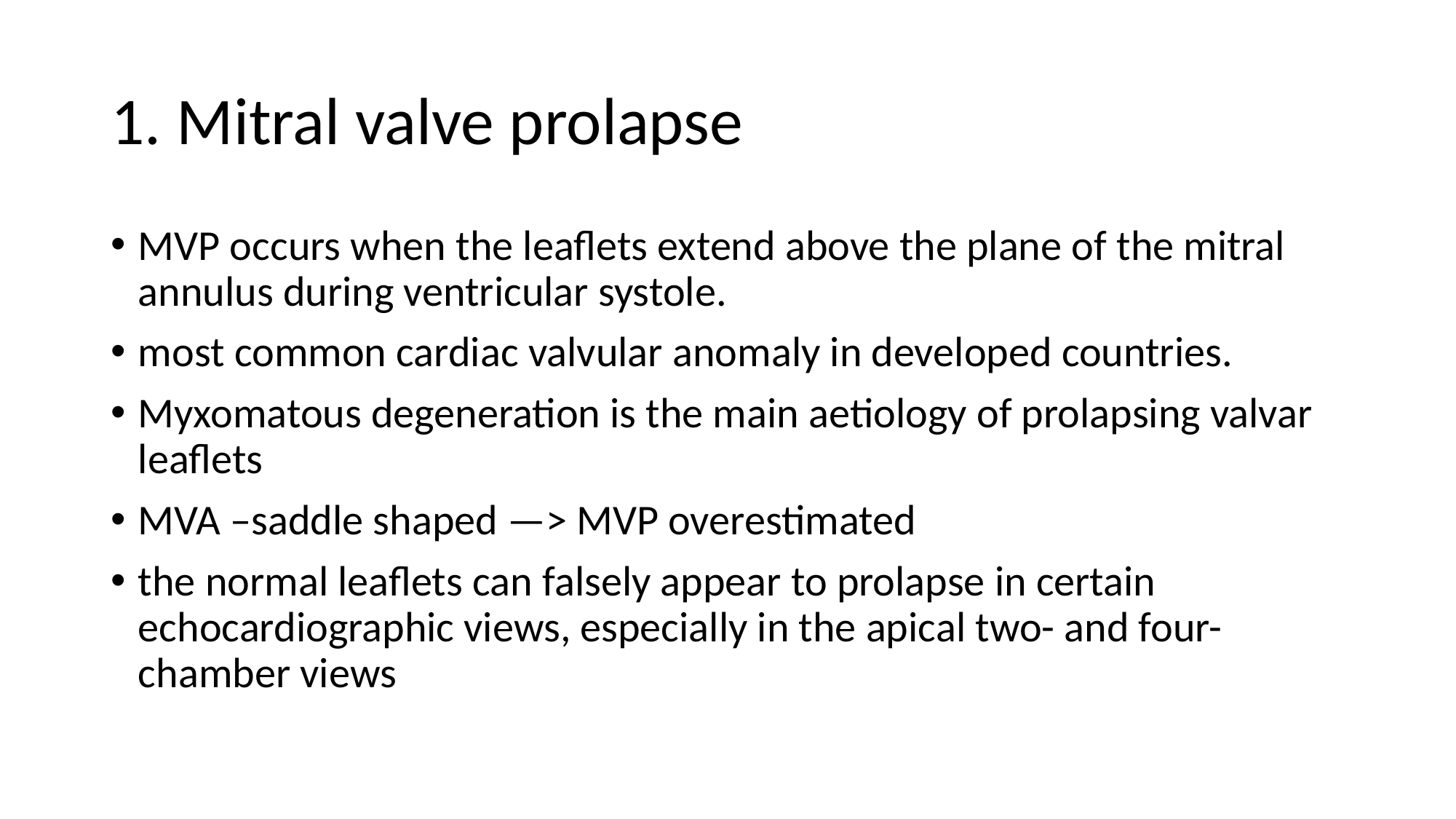

# 1. Mitral valve prolapse
MVP occurs when the leaflets extend above the plane of the mitral annulus during ventricular systole.
most common cardiac valvular anomaly in developed countries.
Myxomatous degeneration is the main aetiology of prolapsing valvar leaflets
MVA –saddle shaped —> MVP overestimated
the normal leaflets can falsely appear to prolapse in certain echocardiographic views, especially in the apical two- and four-chamber views